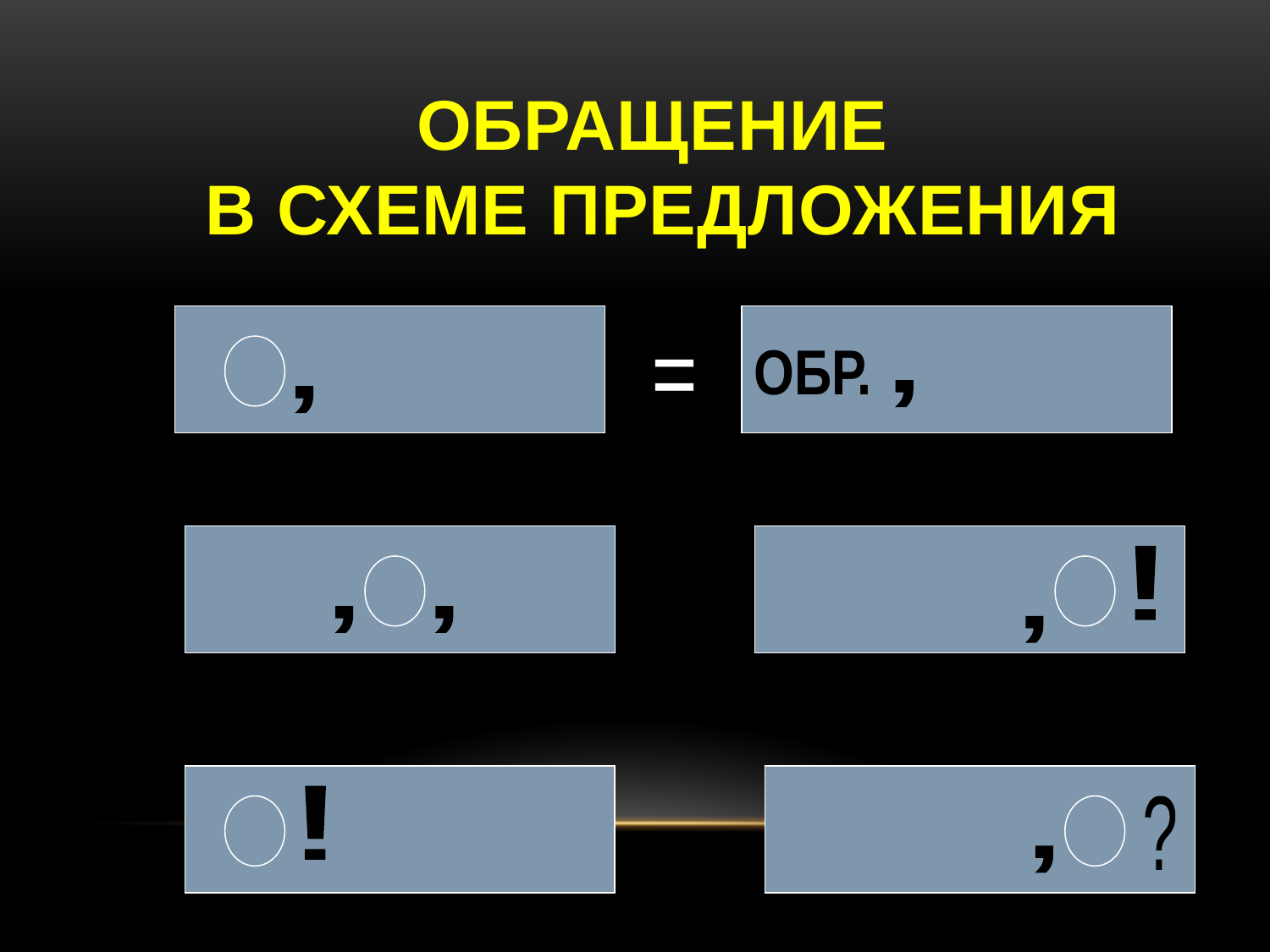

# Обращение в схеме предложения
=

ОБР.

,
,

!

,
,
,

!

?
,